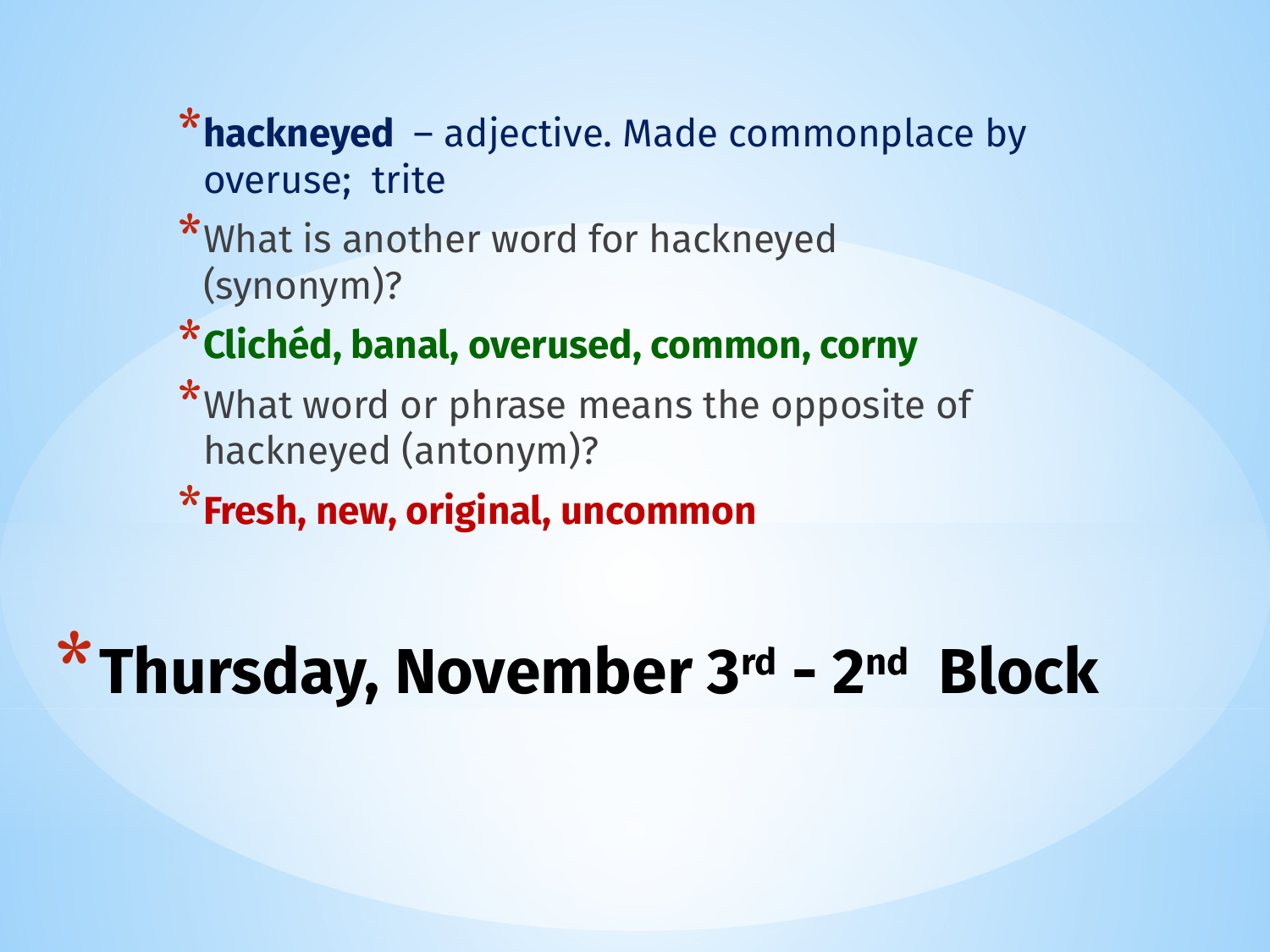

hackneyed  – adjective. Made commonplace by overuse;  trite
What is another word for hackneyed (synonym)?
Clichéd, banal, overused, common, corny
What word or phrase means the opposite of   hackneyed (antonym)?
Fresh, new, original, uncommon
# Thursday, November 3rd - 2nd  Block